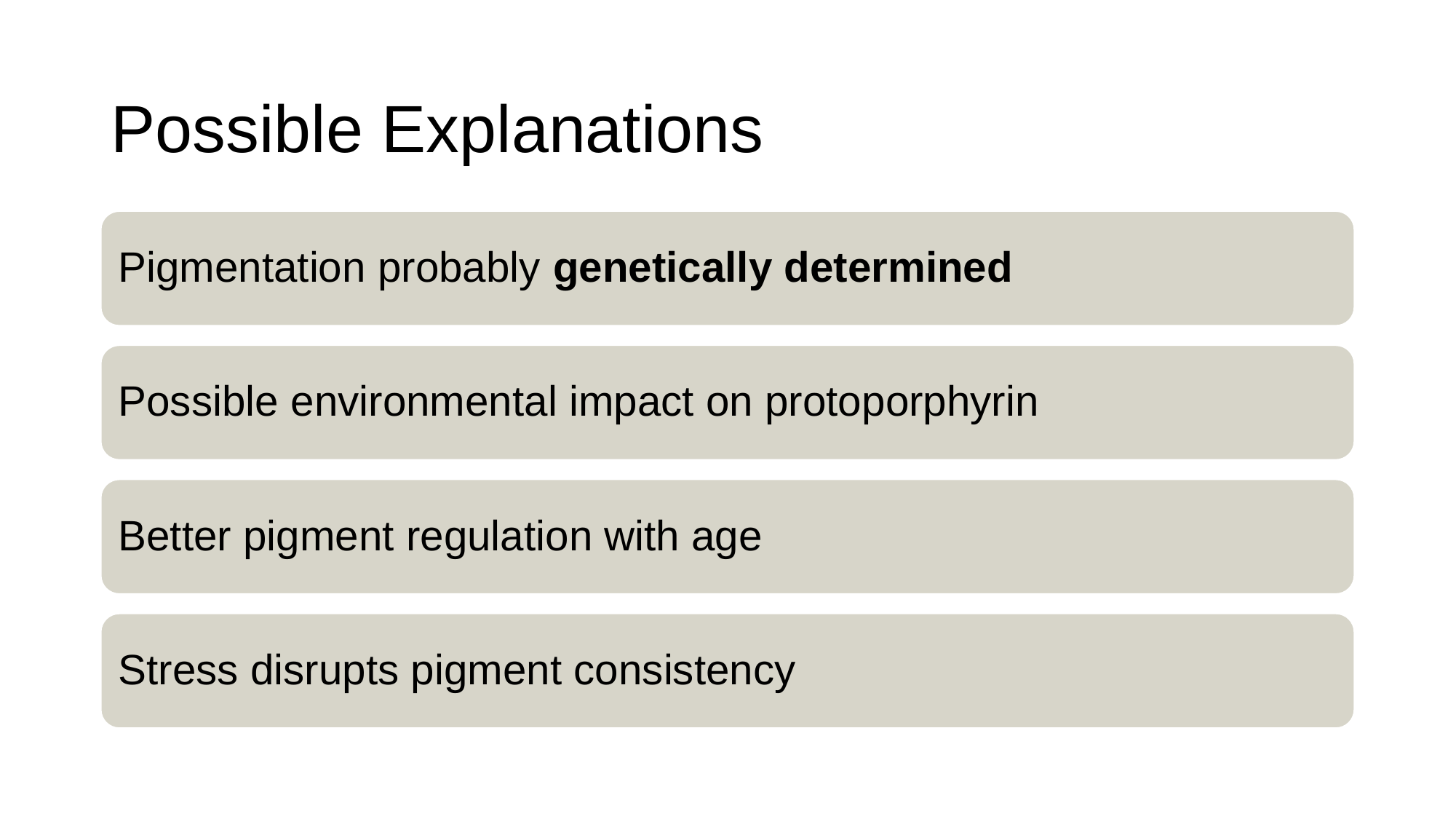

# Possible Explanations
Pigmentation probably genetically determined
Possible environmental impact on protoporphyrin
Better pigment regulation with age
Stress disrupts pigment consistency